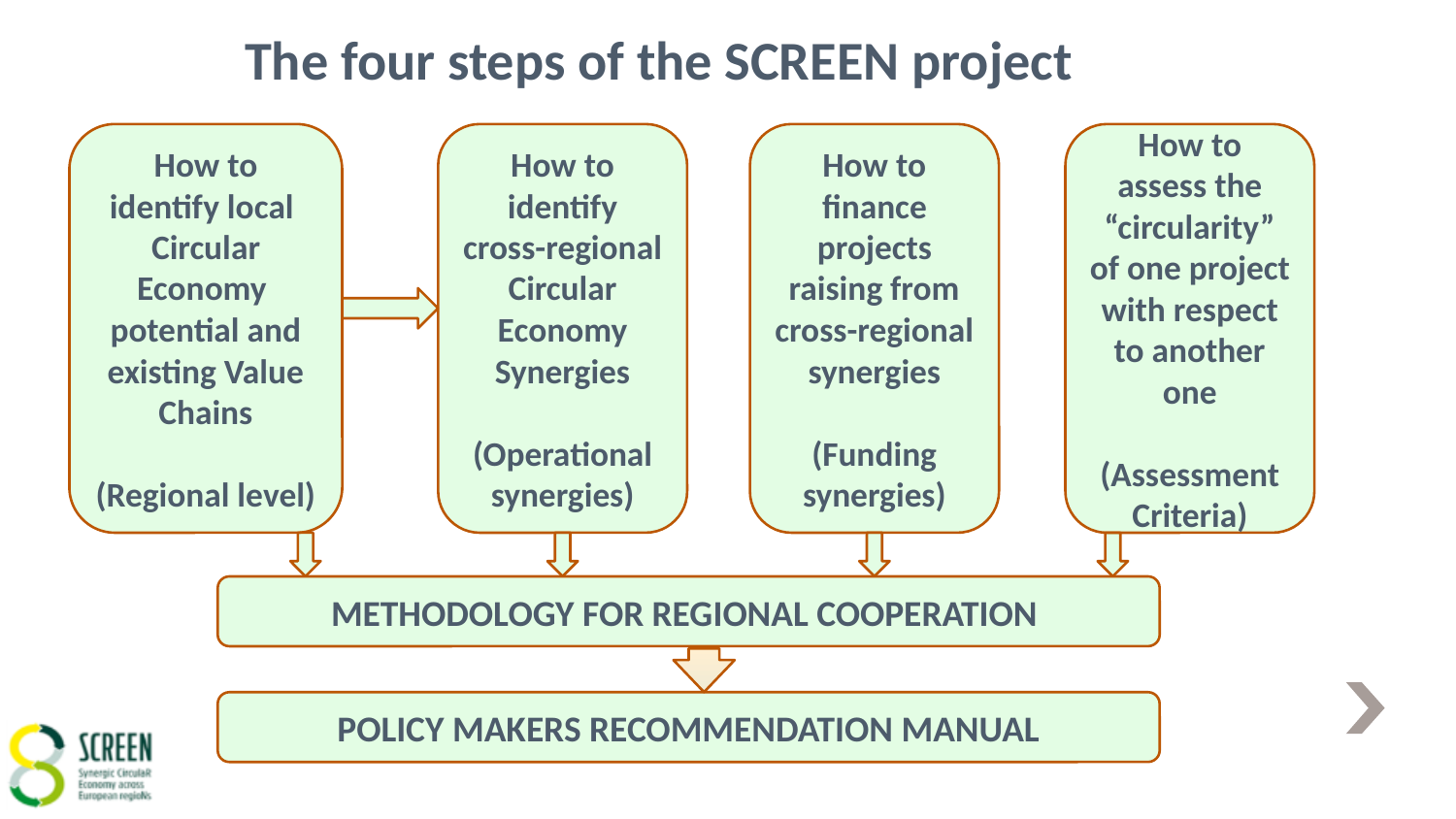

The four steps of the SCREEN project

How to identify local  Circular Economy  potential and existing Value Chains

(Regional level)
How to identify cross-regional
Circular Economy Synergies

(Operational synergies)
How to finance projects raising from cross-regional synergies

(Funding synergies)
How to assess the “circularity” of one project with respect to another one

(Assessment Criteria)

METHODOLOGY FOR REGIONAL COOPERATION

POLICY MAKERS RECOMMENDATION MANUAL